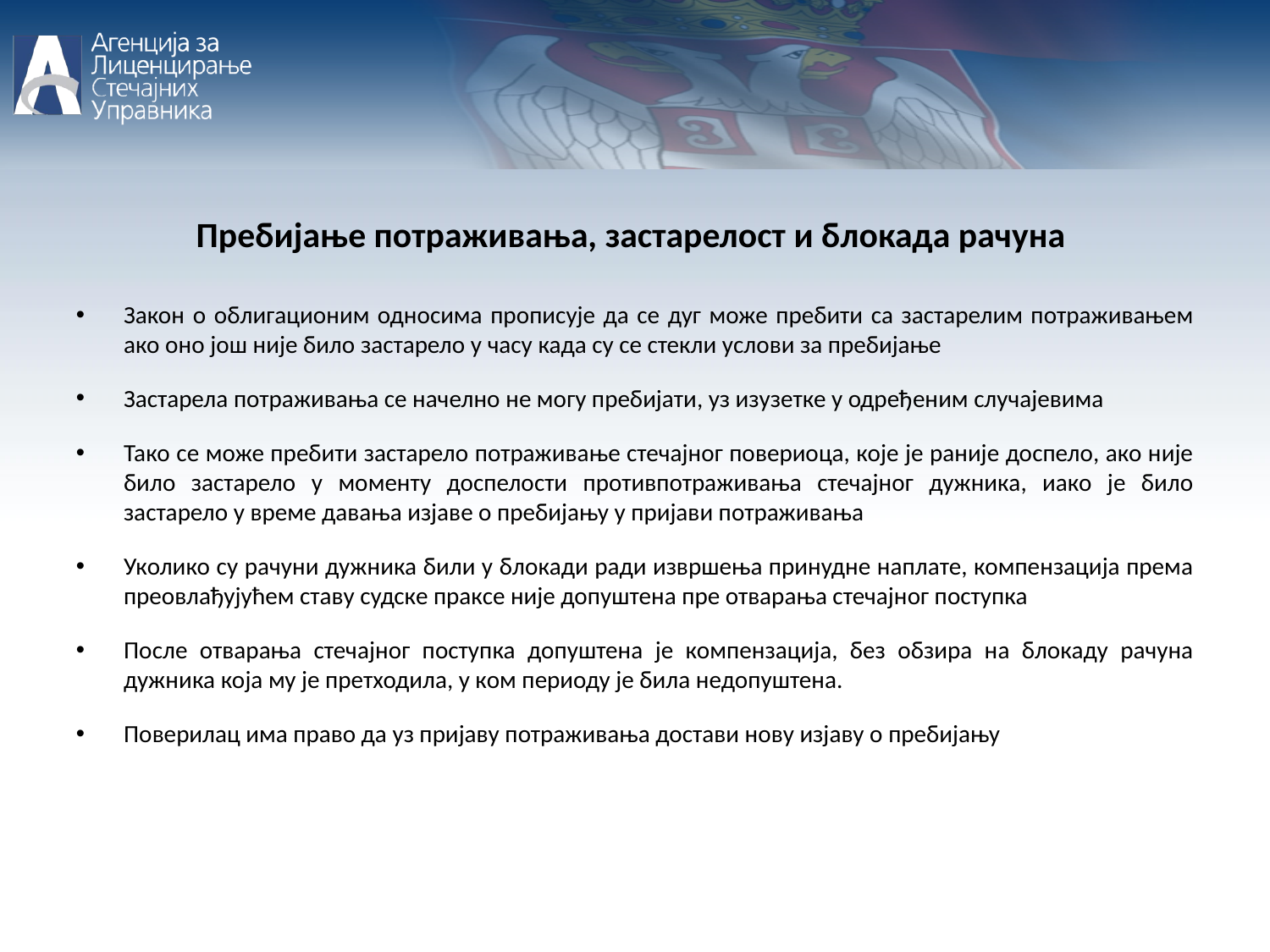

Пребијање потраживања, застарелост и блокада рачуна

Закон о облигационим односима прописује да се дуг може пребити са застарелим потраживањем ако оно још није било застарело у часу када су се стекли услови за пребијање

Застарела потраживања се начелно не могу пребијати, уз изузетке у одређеним случајевима

Тако се може пребити застарело потраживање стечајног повериоца, које је раније доспело, ако није било застарело у моменту доспелости противпотраживања стечајног дужника, иако је било застарело у време давања изјаве о пребијању у пријави потраживања

Уколико су рачуни дужника били у блокади ради извршења принудне наплате, компензација према преовлађујућем ставу судске праксе није допуштена пре отварања стечајног поступка

После отварања стечајног поступка допуштена је компензација, без обзира на блокаду рачуна дужника која му је претходила, у ком периоду је била недопуштена.

Поверилац има право да уз пријаву потраживања достави нову изјаву о пребијању